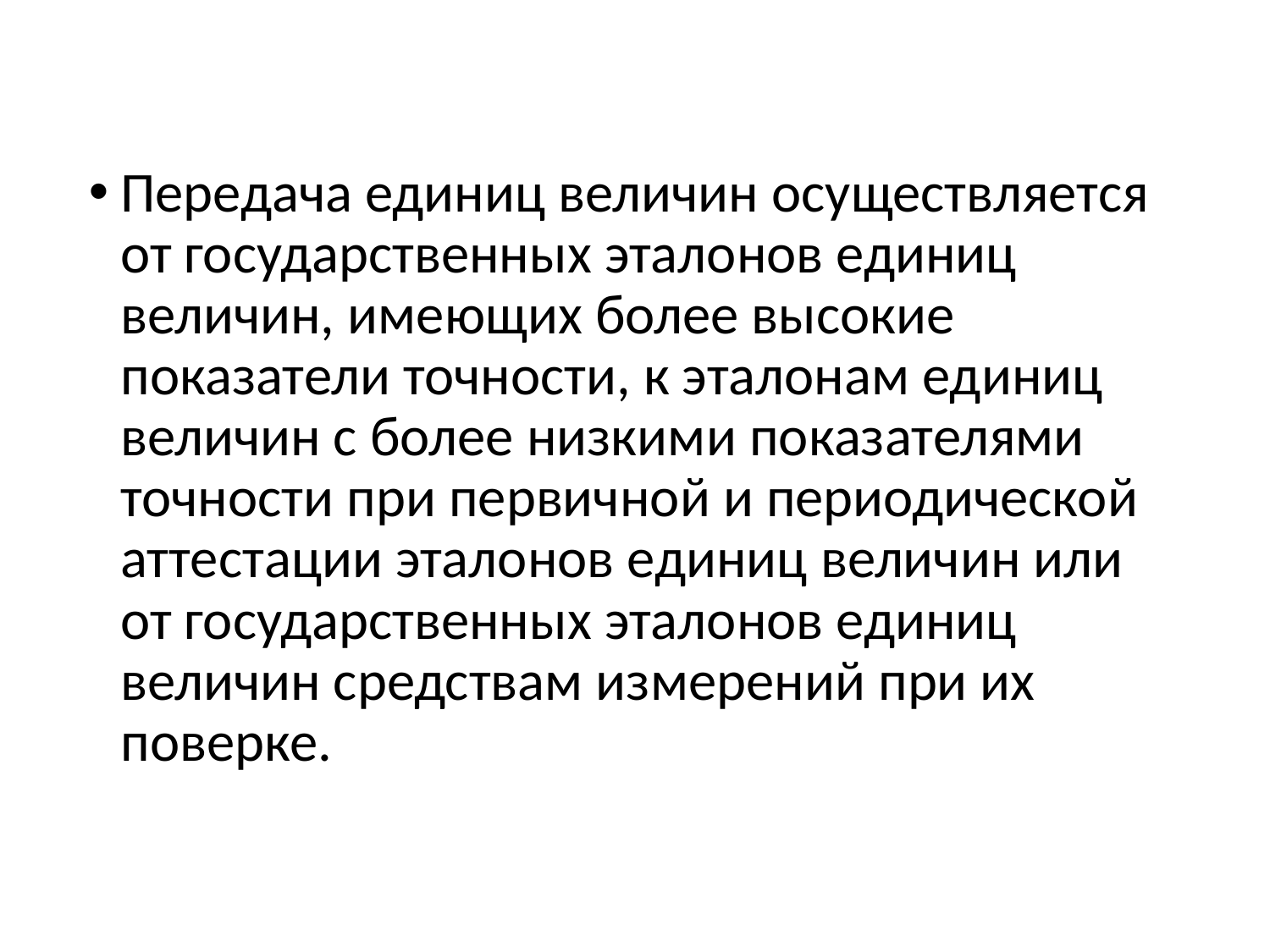

#
Передача единиц величин осуществляется от государственных эталонов единиц величин, имеющих более высокие показатели точности, к эталонам единиц величин с более низкими показателями точности при первичной и периодической аттестации эталонов единиц величин или от государственных эталонов единиц величин средствам измерений при их поверке.